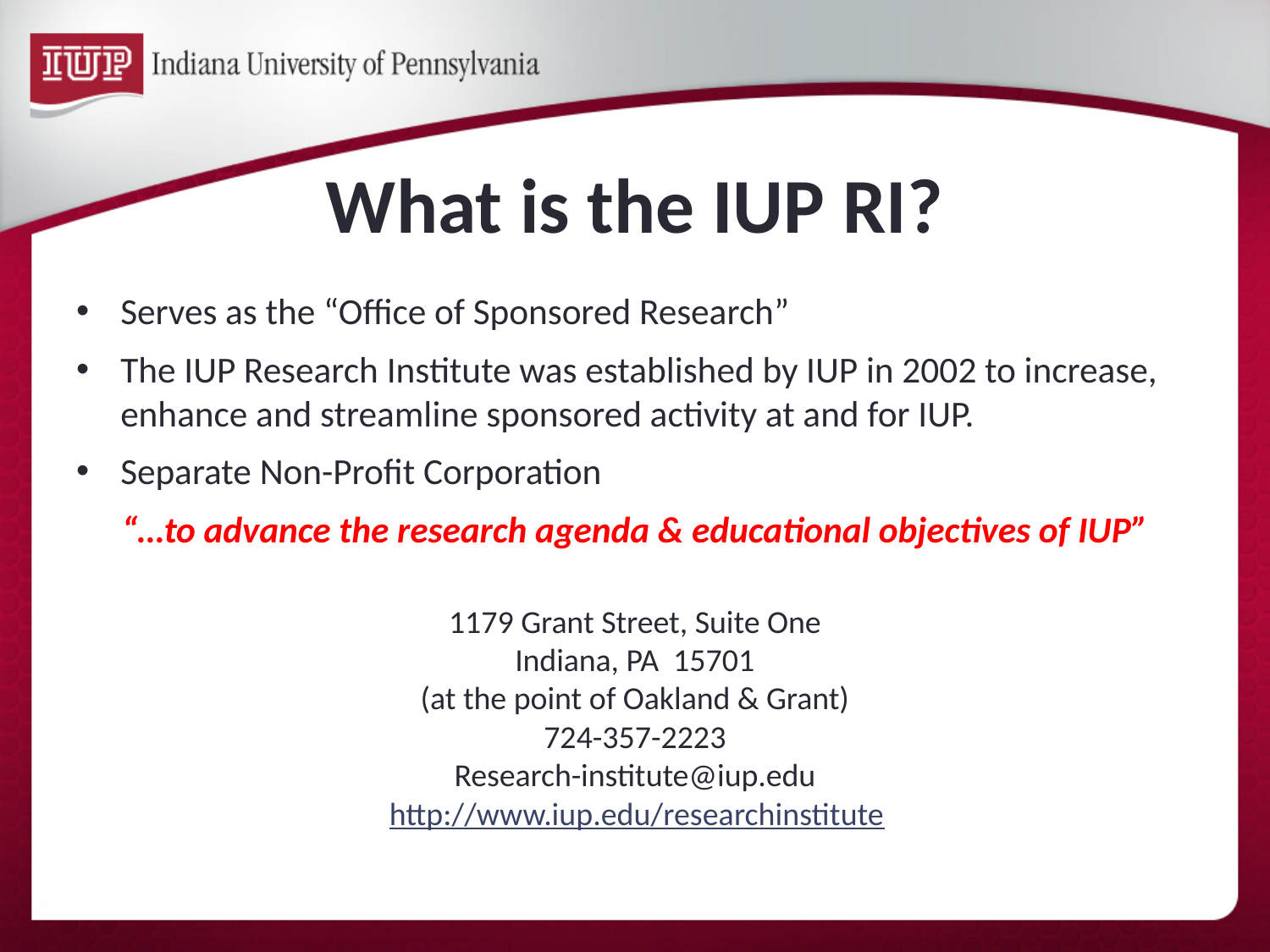

# What is the IUP RI?
Serves as the “Office of Sponsored Research”
The IUP Research Institute was established by IUP in 2002 to increase, enhance and streamline sponsored activity at and for IUP.
Separate Non-Profit Corporation
“…to advance the research agenda & educational objectives of IUP”
1179 Grant Street, Suite One
Indiana, PA  15701
(at the point of Oakland & Grant)
724-357-2223
Research-institute@iup.edu
http://www.iup.edu/researchinstitute